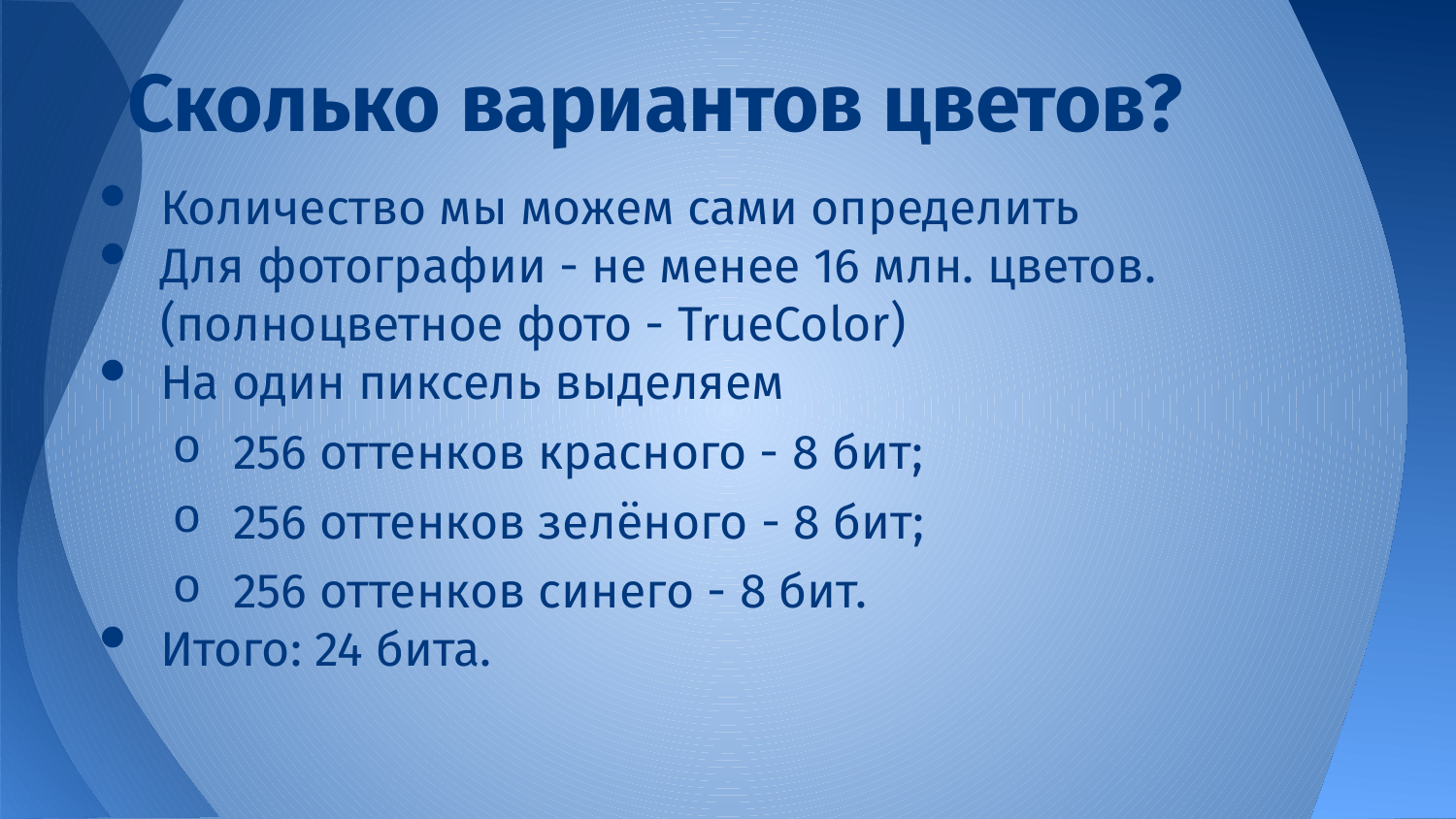

# Сколько вариантов цветов?
Количество мы можем сами определить
Для фотографии - не менее 16 млн. цветов.
(полноцветное фото - TrueColor)
На один пиксель выделяем
256 оттенков красного - 8 бит;
256 оттенков зелёного - 8 бит;
256 оттенков синего - 8 бит.
Итого: 24 бита.